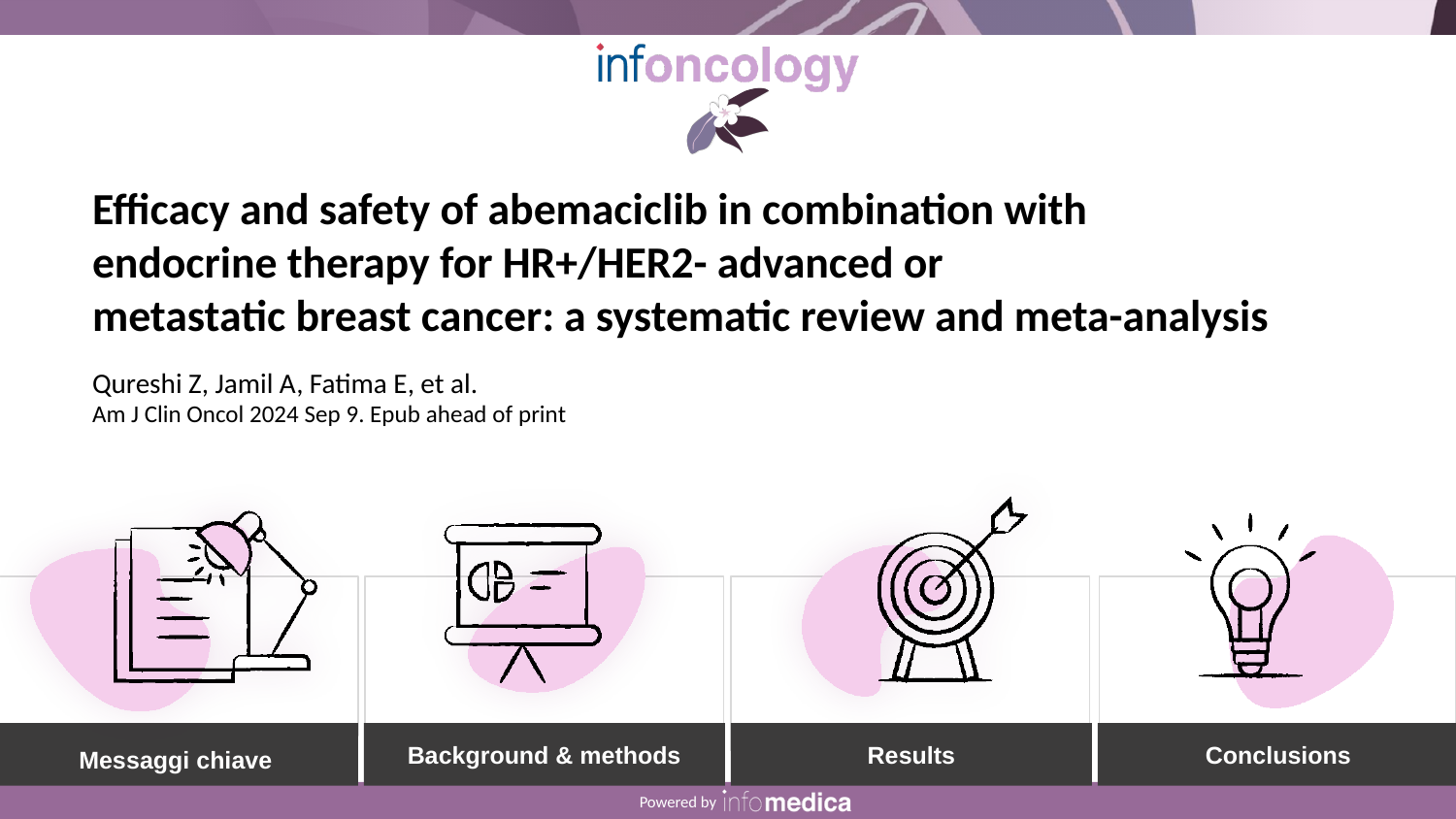

Efficacy and safety of abemaciclib in combination with
endocrine therapy for HR+/HER2- advanced or
metastatic breast cancer: a systematic review and meta-analysis
Qureshi Z, Jamil A, Fatima E, et al.
Am J Clin Oncol 2024 Sep 9. Epub ahead of print